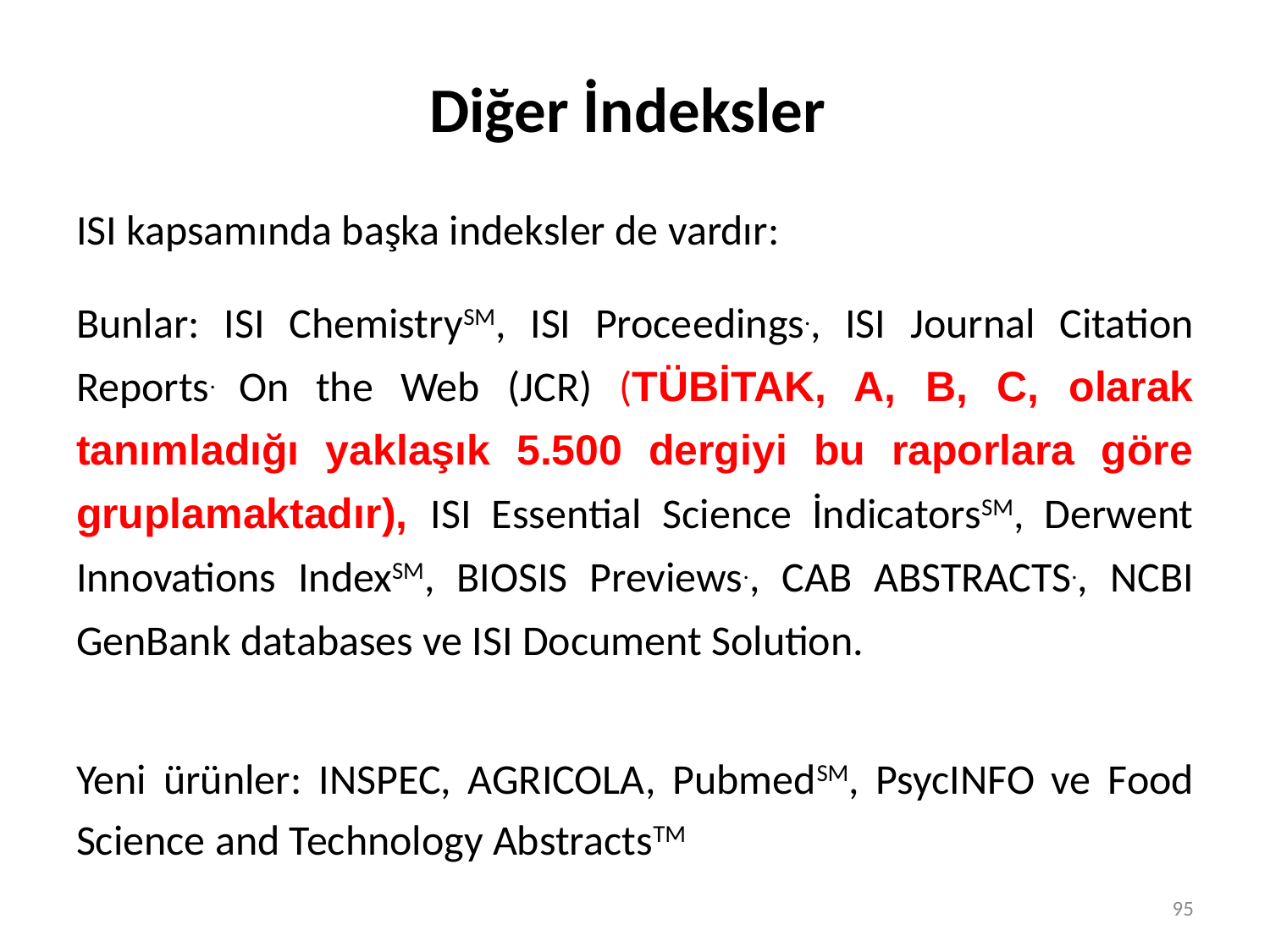

# Diğer İndeksler
ISI kapsamında başka indeksler de vardır:

Bunlar: ISI ChemistrySM, ISI Proceedings., ISI Journal Citation Reports. On the Web (JCR) (TÜBİTAK, A, B, C, olarak tanımladığı yaklaşık 5.500 dergiyi bu raporlara göre gruplamaktadır), ISI Essential Science İndicatorsSM, Derwent Innovations IndexSM, BIOSIS Previews., CAB ABSTRACTS., NCBI GenBank databases ve ISI Document Solution.

Yeni ürünler: INSPEC, AGRICOLA, PubmedSM, PsycINFO ve Food Science and Technology AbstractsTM
95